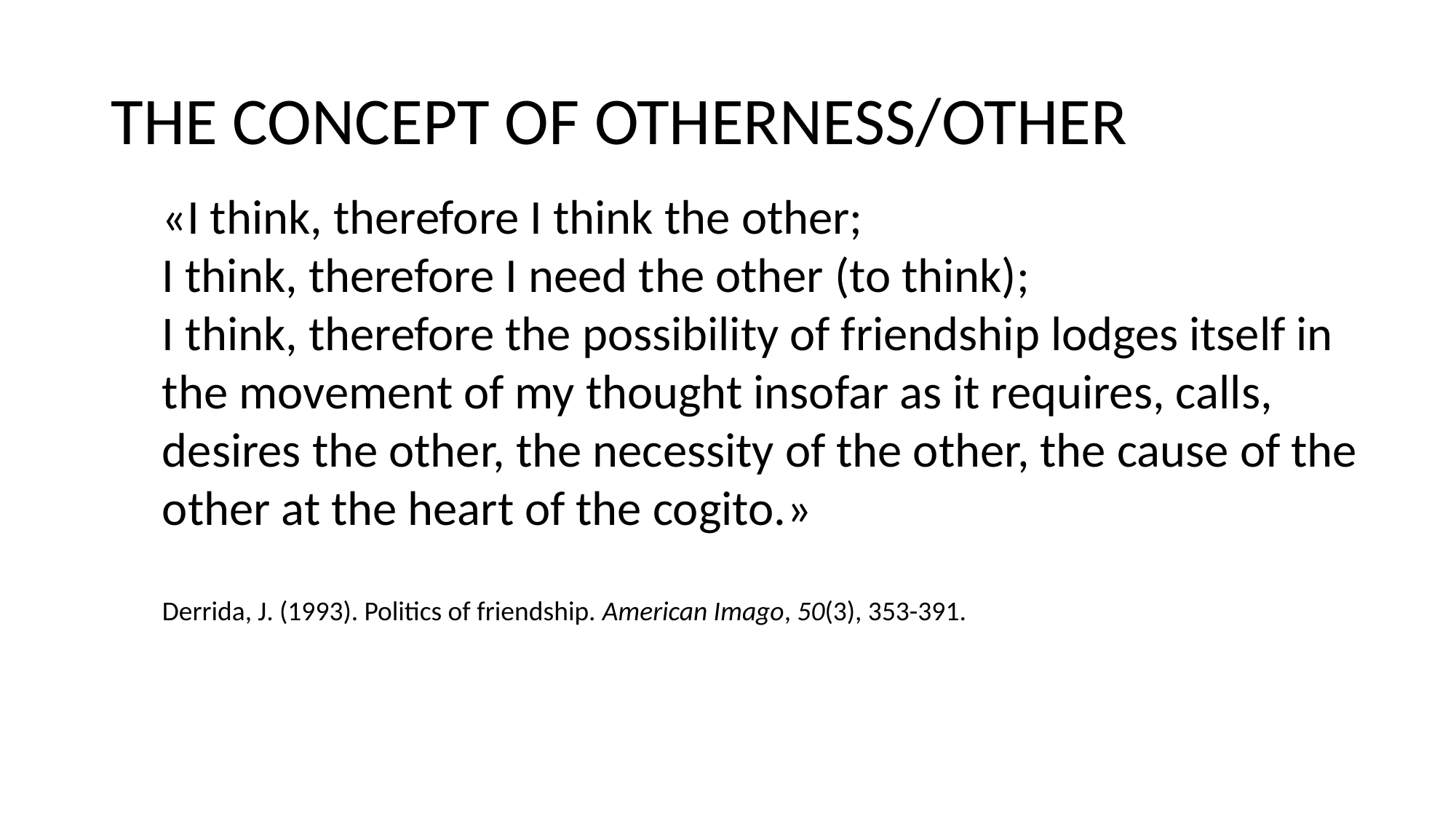

# THE CONCEPT OF OTHERNESS/OTHER
«I think, therefore I think the other;
I think, therefore I need the other (to think);
I think, therefore the possibility of friendship lodges itself in
the movement of my thought insofar as it requires, calls,
desires the other, the necessity of the other, the cause of the other at the heart of the cogito.»

Derrida, J. (1993). Politics of friendship. American Imago, 50(3), 353-391.